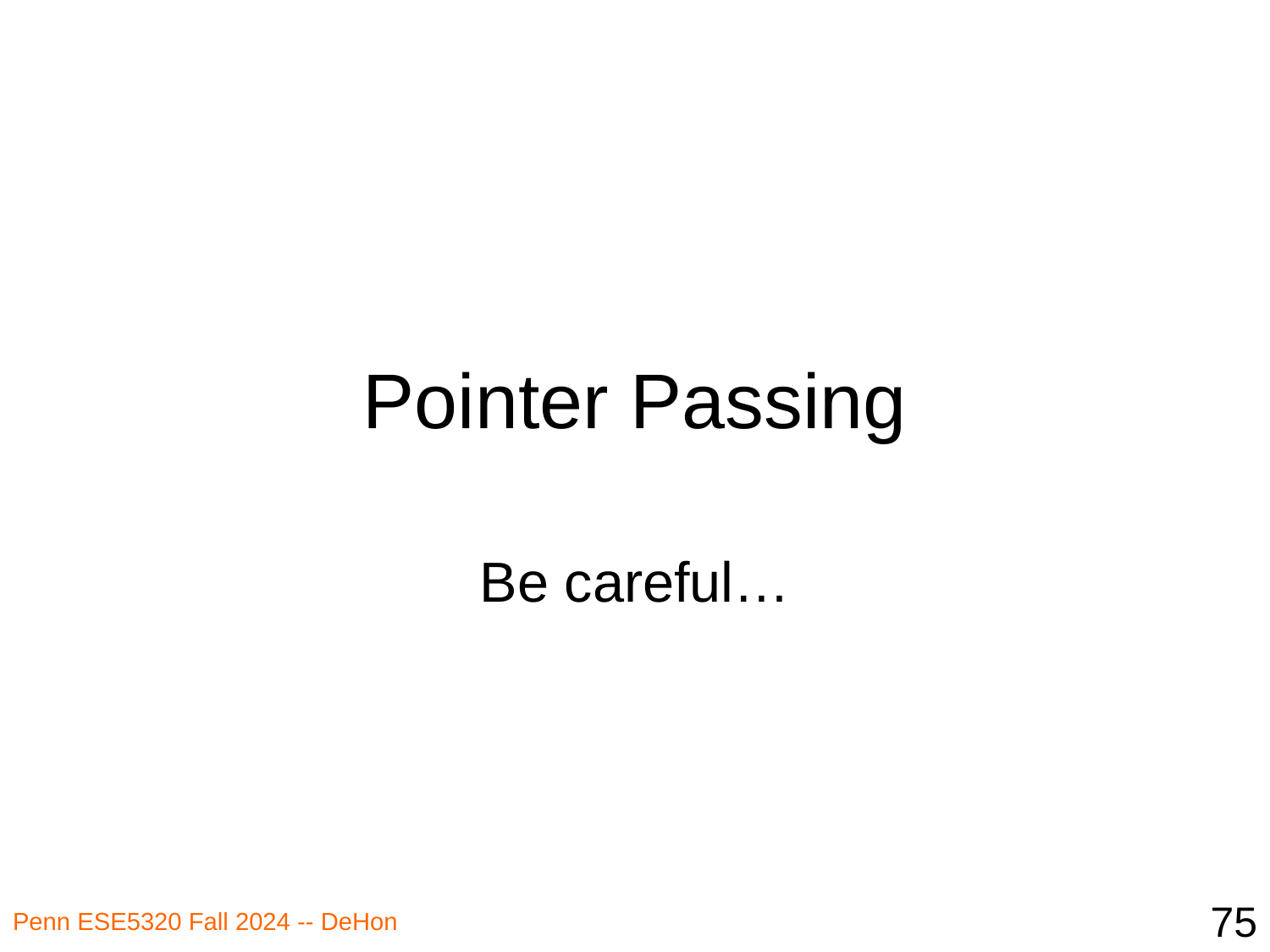

# Pointer Passing
Be careful…
75
Penn ESE5320 Fall 2024 -- DeHon